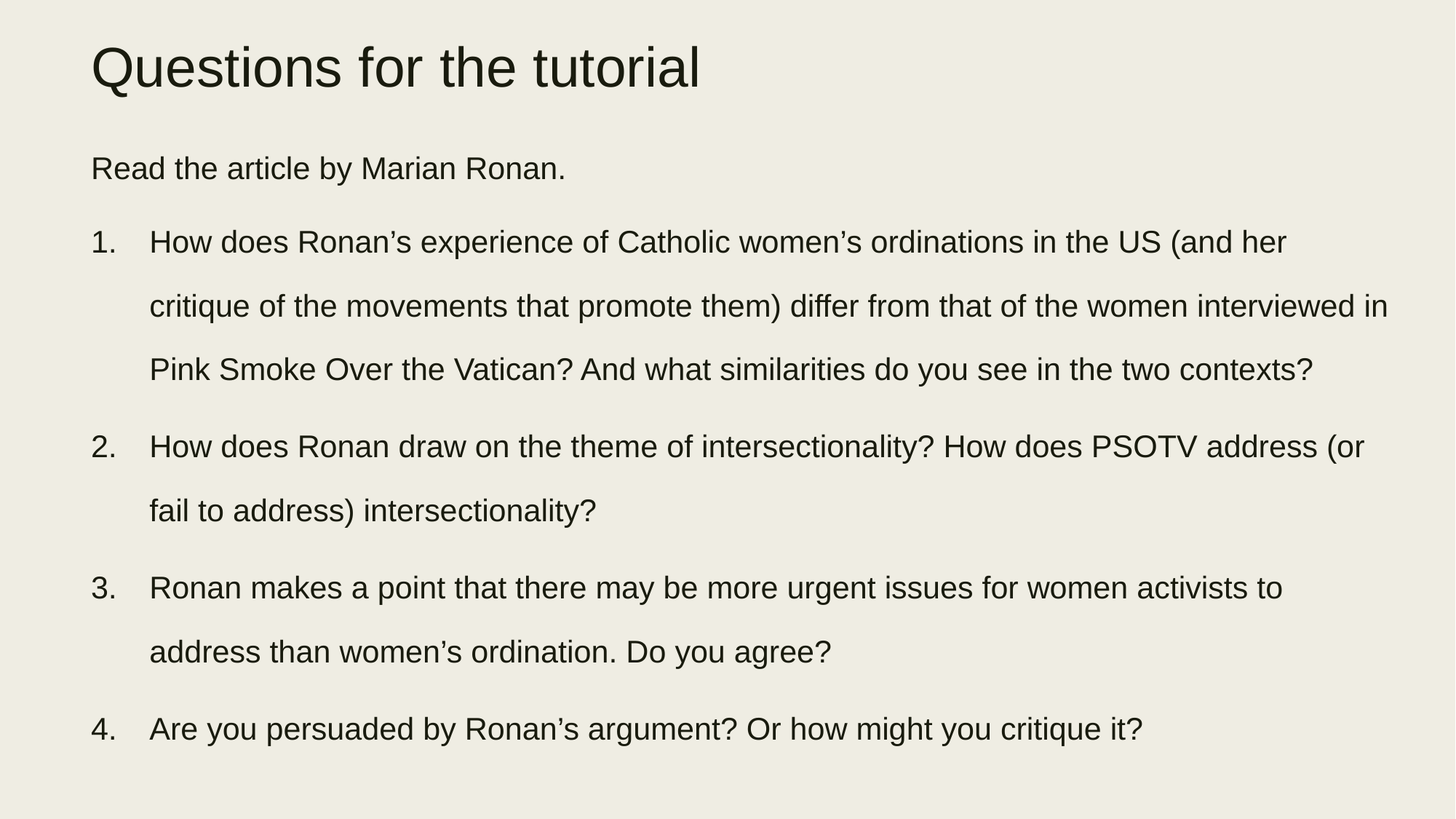

# Questions for the tutorial
Read the article by Marian Ronan.
How does Ronan’s experience of Catholic women’s ordinations in the US (and her critique of the movements that promote them) differ from that of the women interviewed in Pink Smoke Over the Vatican? And what similarities do you see in the two contexts?
How does Ronan draw on the theme of intersectionality? How does PSOTV address (or fail to address) intersectionality?
Ronan makes a point that there may be more urgent issues for women activists to address than women’s ordination. Do you agree?
Are you persuaded by Ronan’s argument? Or how might you critique it?